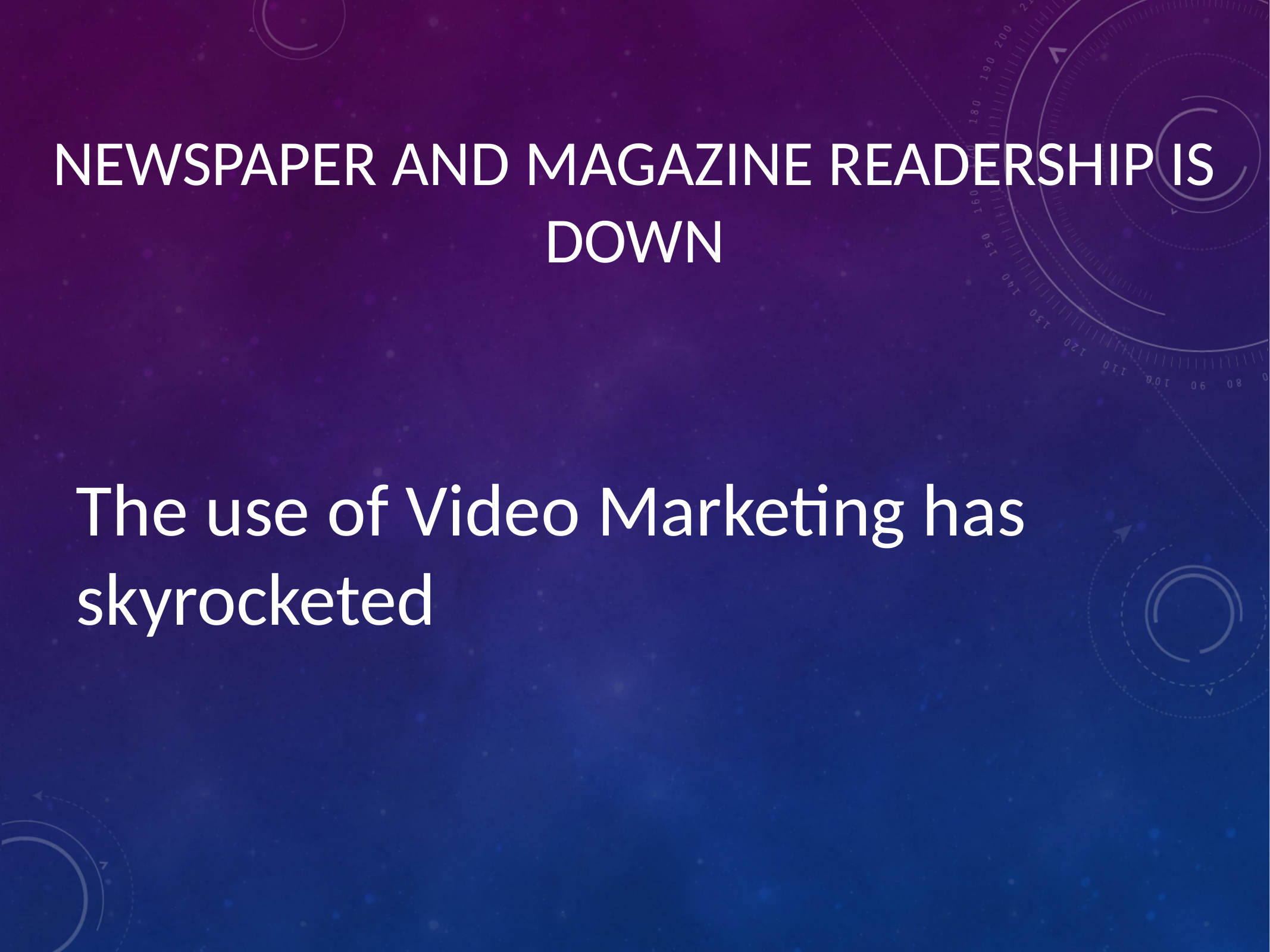

Newspaper and Magazine Readership is Down
The use of Video Marketing has skyrocketed